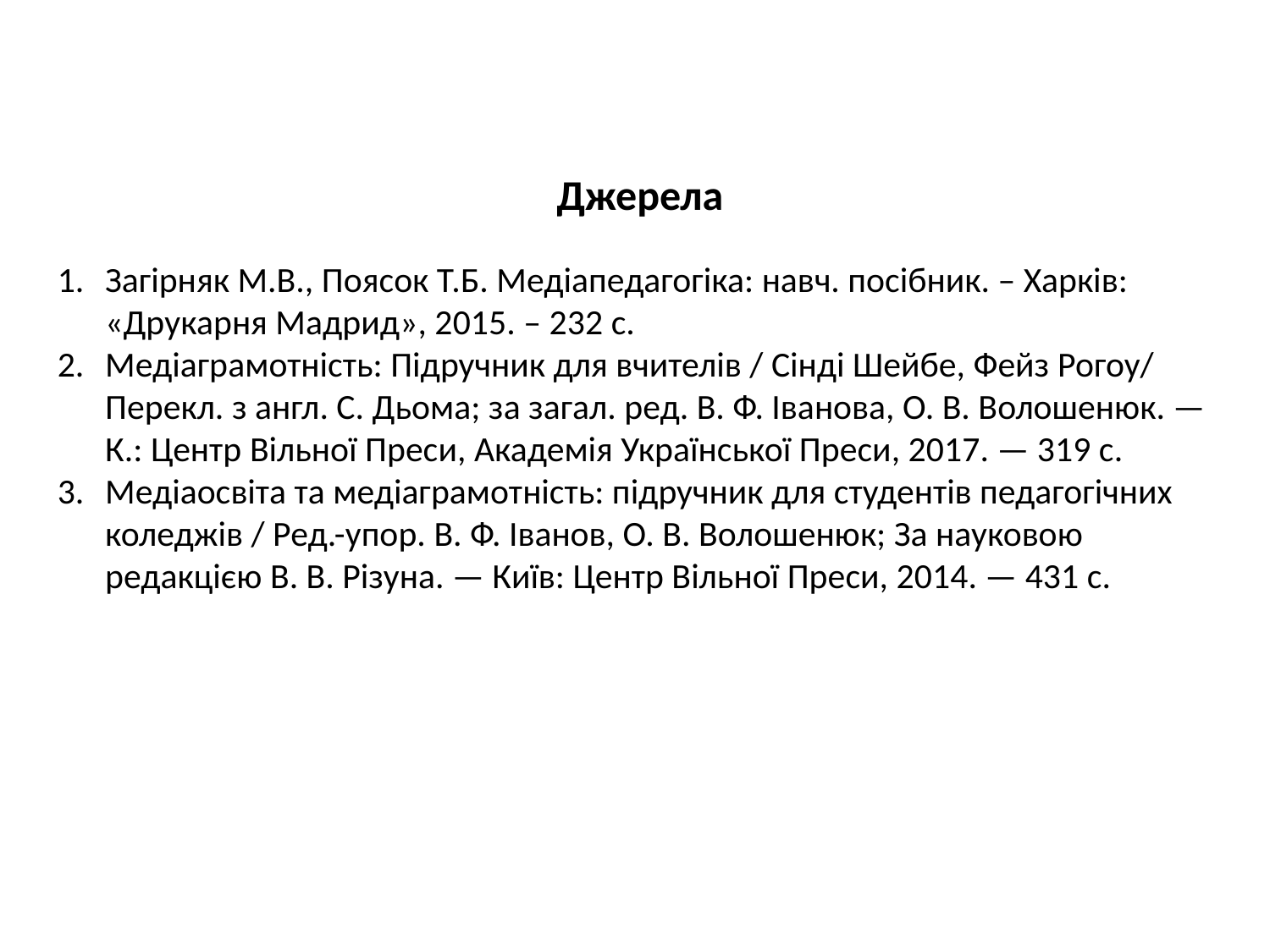

Джерела

Загірняк М.В., Поясок Т.Б. Медіапедагогіка: навч. посібник. – Харків: «Друкарня Мадрид», 2015. – 232 с.
Медіаграмотність: Підручник для вчителів / Сінді Шейбе, Фейз Рогоу/ Перекл. з англ. С. Дьома; за загал. ред. В. Ф. Іванова, О. В. Волошенюк. — К.: Центр Вільної Преси, Академія Української Преси, 2017. — 319 с.
Медіаосвіта та медіаграмотність: підручник для студентів педагогічних коледжів / Ред.-упор. В. Ф. Іванов, О. В. Волошенюк; За науковою редакцією В. В. Різуна. — Київ: Центр Вільної Преси, 2014. — 431 с.